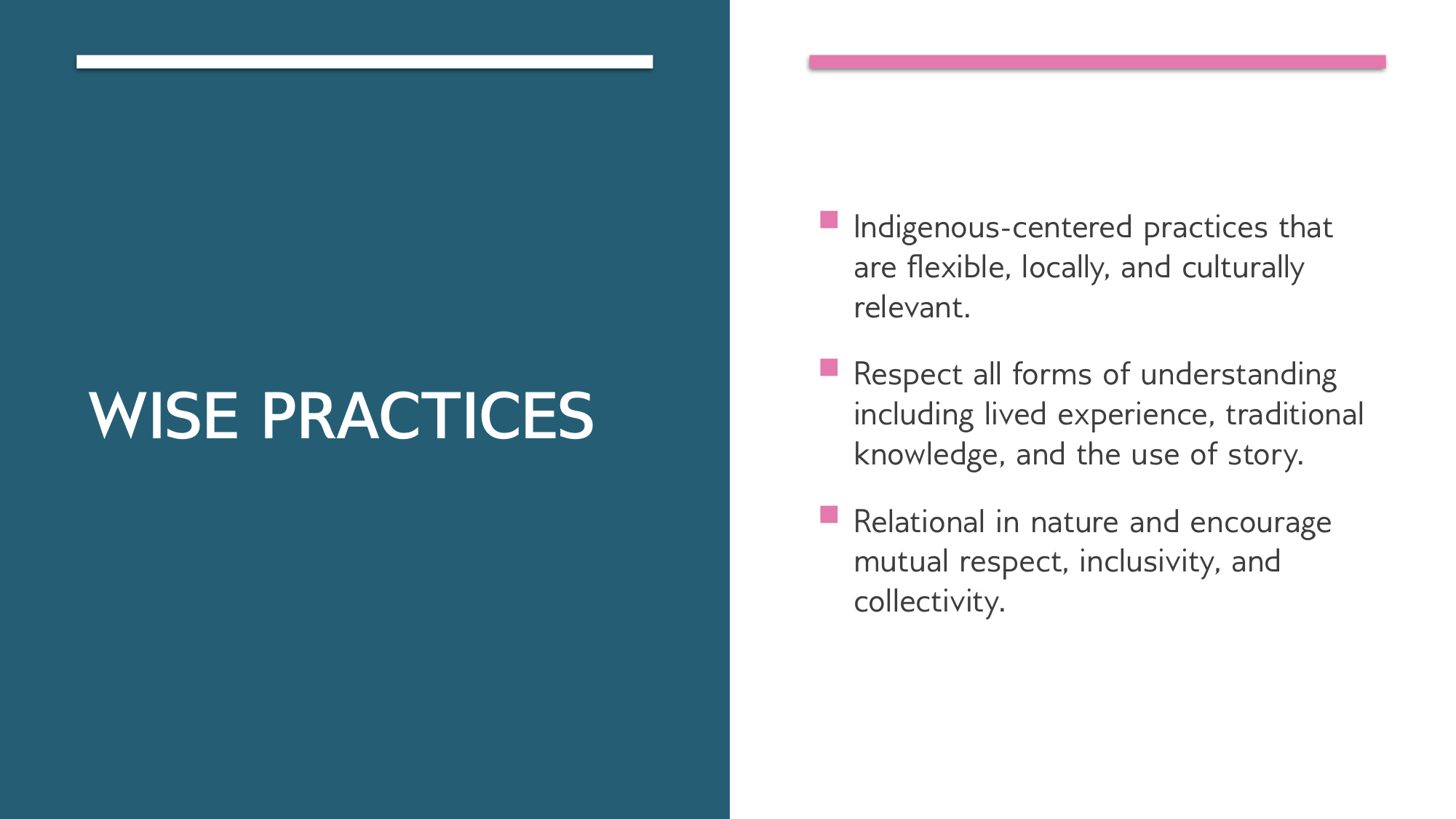

# Wise Practices
Indigenous-centered practices that are flexible, locally, and culturally relevant.
Respect all forms of understanding including lived experience, traditional knowledge, and the use of story.
Relational in nature and encourage mutual respect, inclusivity, and collectivity.